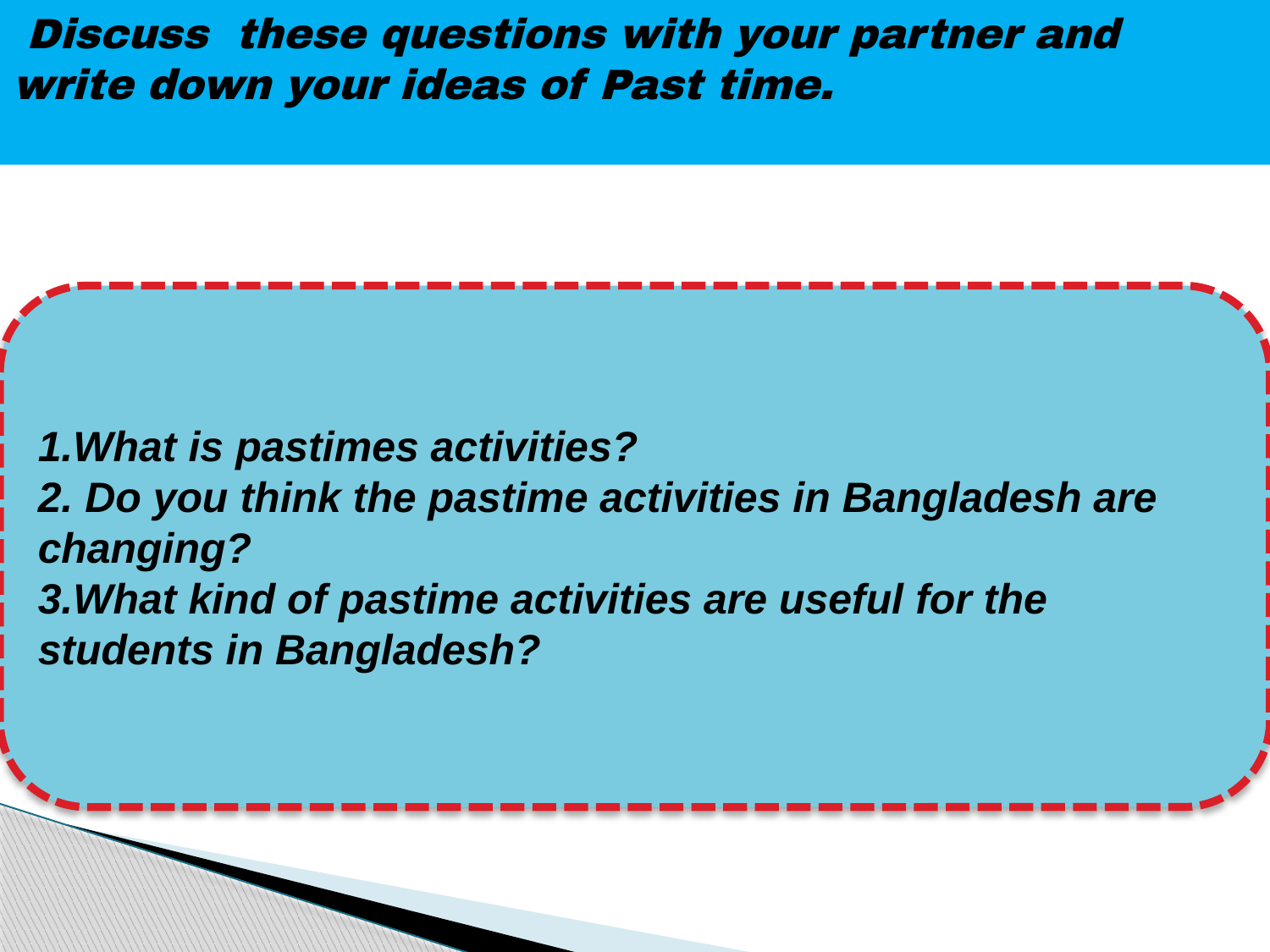

Discuss  these questions with your partner and  write down your ideas of Past time.

1.What is pastimes activities?
2. Do you think the pastime activities in Bangladesh are changing?
3.What kind of pastime activities are useful for the students in Bangladesh?